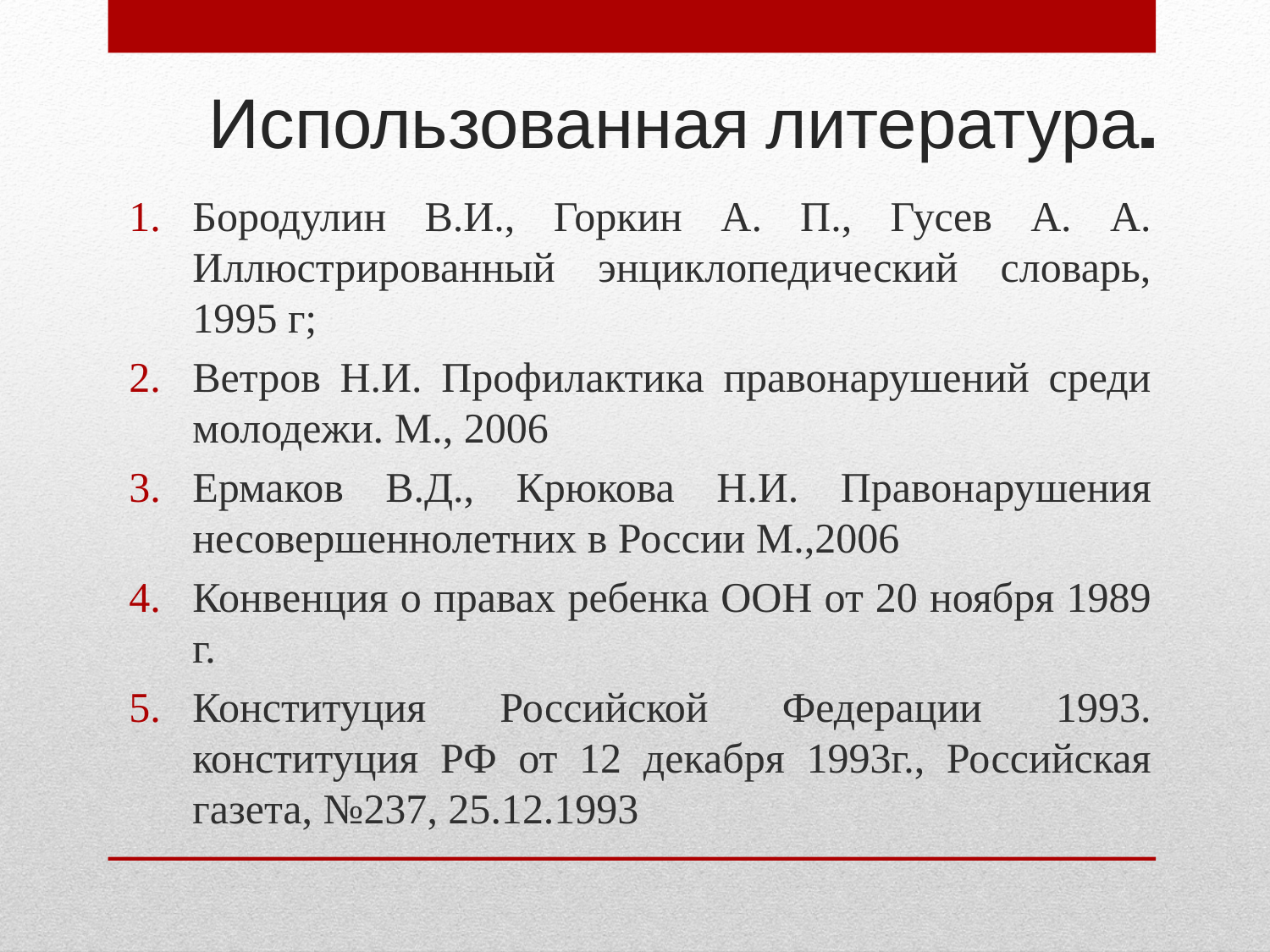

# Использованная литература.
Бородулин В.И., Горкин А. П., Гусев А. А. Иллюстрированный энциклопедический словарь, 1995 г;
Ветров Н.И. Профилактика правонарушений среди молодежи. М., 2006
Ермаков В.Д., Крюкова Н.И. Правонарушения несовершеннолетних в России М.,2006
Конвенция о правах ребенка ООН от 20 ноября 1989 г.
Конституция Российской Федерации 1993. конституция РФ от 12 декабря 1993г., Российская газета, №237, 25.12.1993